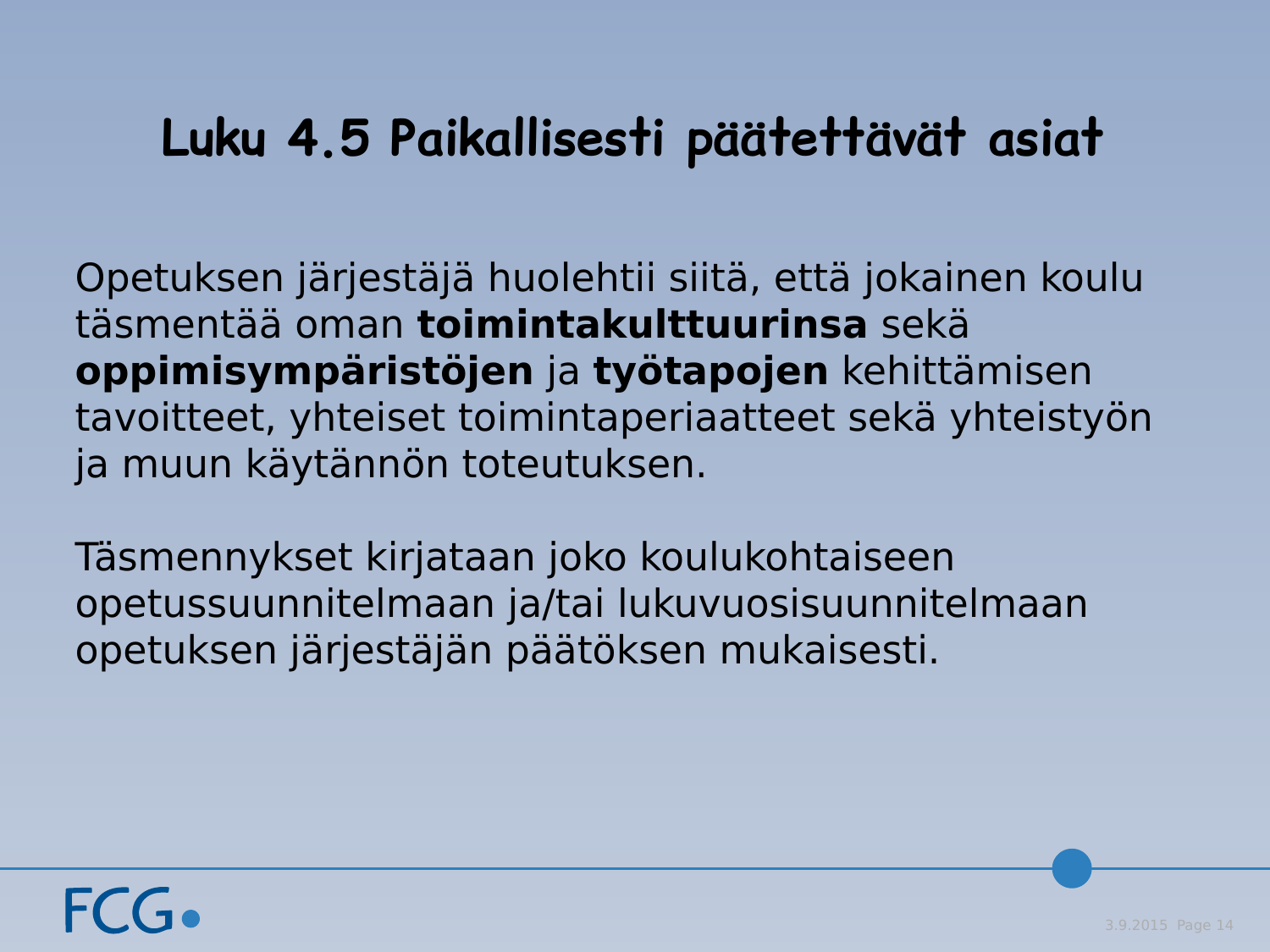

# Luku 4.5 Paikallisesti päätettävät asiat

Opetuksen järjestäjä huolehtii siitä, että jokainen koulu täsmentää oman toimintakulttuurinsa sekä oppimisympäristöjen ja työtapojen kehittämisen tavoitteet, yhteiset toimintaperiaatteet sekä yhteistyön ja muun käytännön toteutuksen.

Täsmennykset kirjataan joko koulukohtaiseen opetussuunnitelmaan ja/tai lukuvuosisuunnitelmaan
opetuksen järjestäjän päätöksen mukaisesti.
 3.9.2015  Page 14